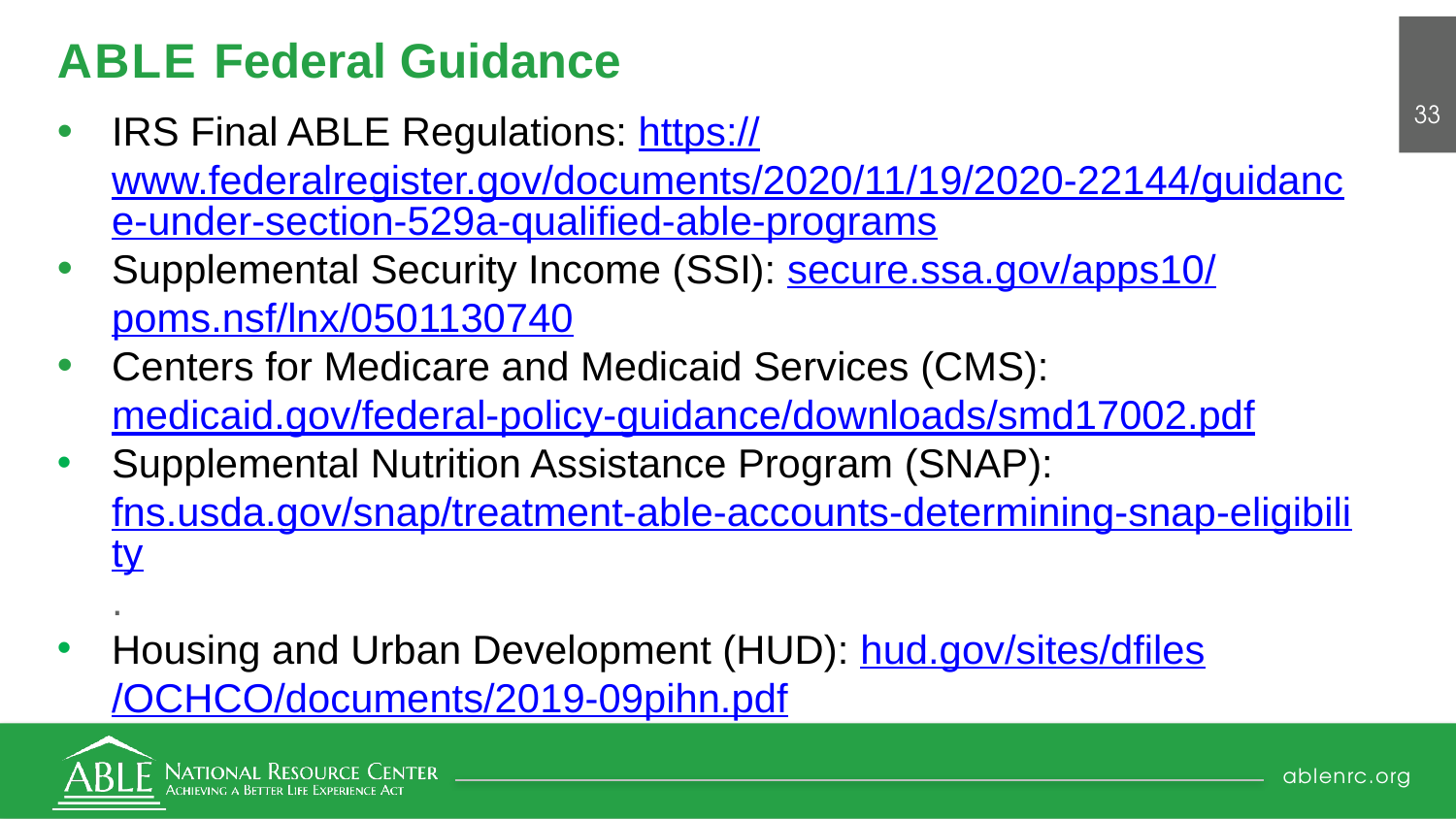

# ABLE Federal Guidance
	 33
IRS Final ABLE Regulations: https://www.federalregister.gov/documents/2020/11/19/2020-22144/guidance-under-section-529a-qualified-able-programs
Supplemental Security Income (SSI): secure.ssa.gov/apps10/poms.nsf/lnx/0501130740
Centers for Medicare and Medicaid Services (CMS): medicaid.gov/federal-policy-guidance/downloads/smd17002.pdf
Supplemental Nutrition Assistance Program (SNAP): fns.usda.gov/snap/treatment-able-accounts-determining-snap-eligibility.
Housing and Urban Development (HUD): hud.gov/sites/dfiles/OCHCO/documents/2019-09pihn.pdf